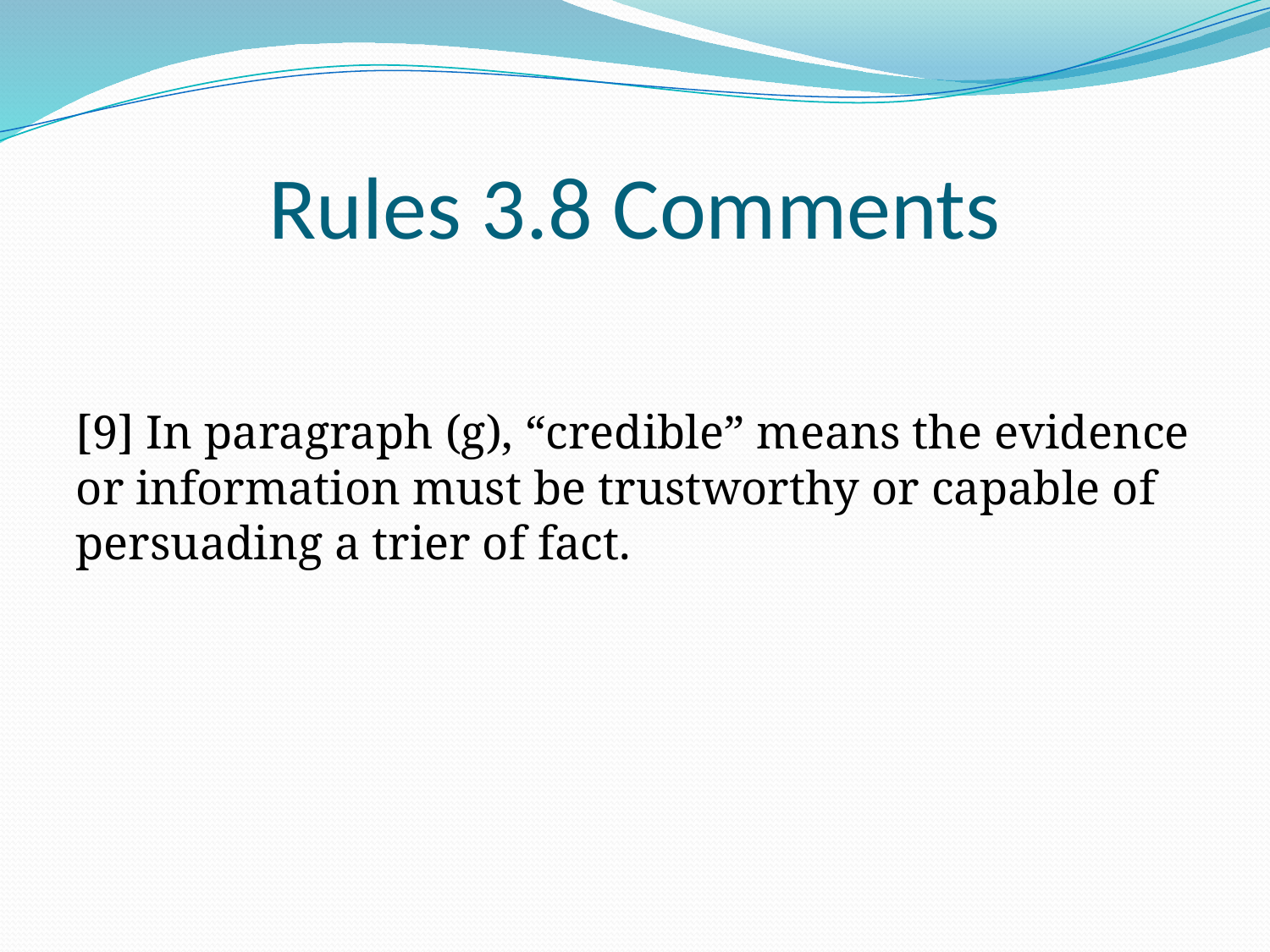

# Rules 3.8 Comments

[9] In paragraph (g), “credible” means the evidence or information must be trustworthy or capable of persuading a trier of fact.